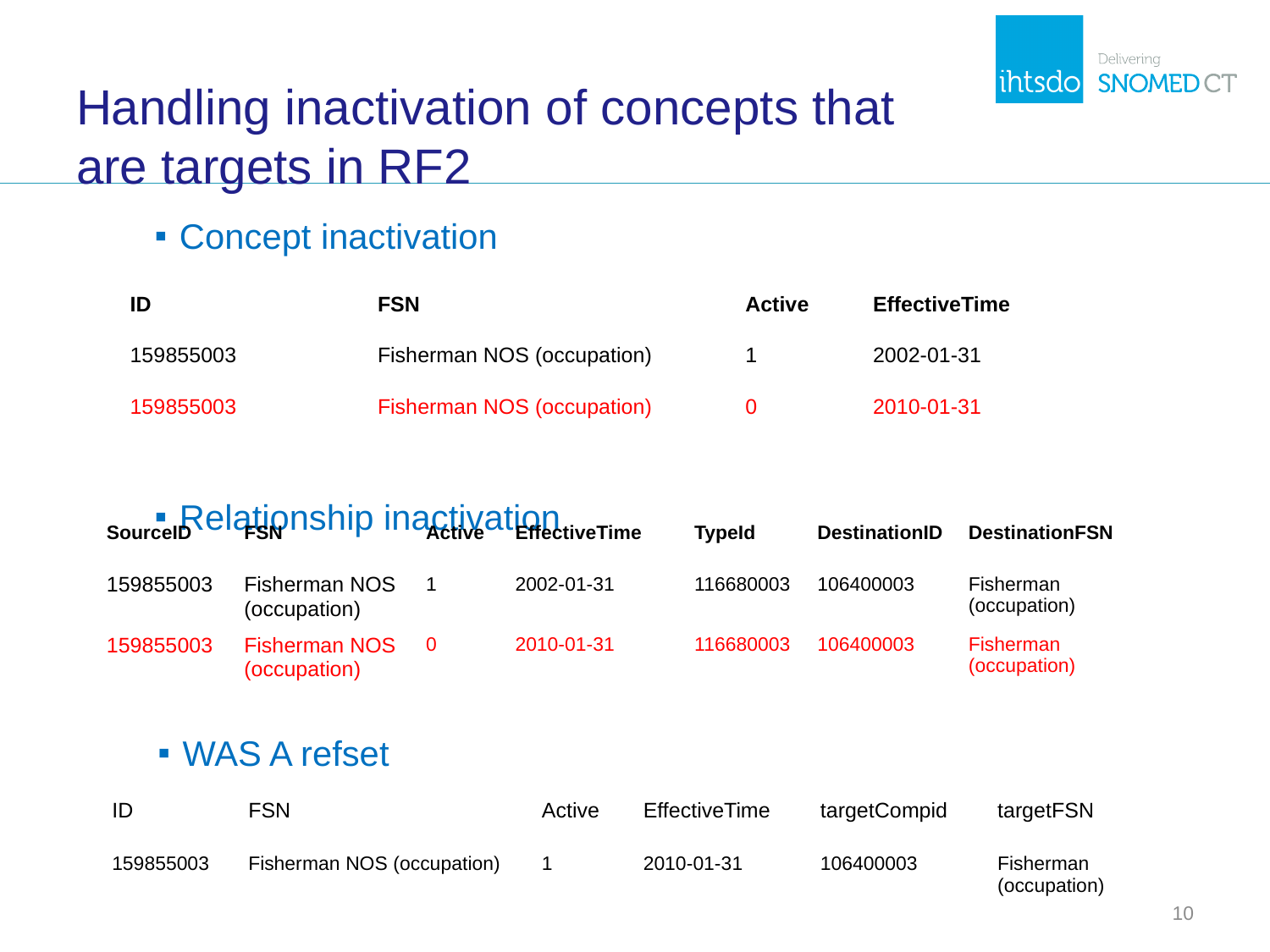

# Handling inactivation of concepts that are targets in RF2
Concept inactivation

Relationship inactivation
| ID | FSN | Active | EffectiveTime |
| --- | --- | --- | --- |
| 159855003 | Fisherman NOS (occupation) | 1 | 2002-01-31 |
| 159855003 | Fisherman NOS (occupation) | 0 | 2010-01-31 |
| SourceID | FSN | Active | EffectiveTime | TypeId | DestinationID | DestinationFSN |
| --- | --- | --- | --- | --- | --- | --- |
| 159855003 | Fisherman NOS (occupation) | 1 | 2002-01-31 | 116680003 | 106400003 | Fisherman (occupation) |
| 159855003 | Fisherman NOS (occupation) | 0 | 2010-01-31 | 116680003 | 106400003 | Fisherman (occupation) |
WAS A refset

Relationship inactivation
| ID | FSN | Active | EffectiveTime | targetCompid | targetFSN |
| --- | --- | --- | --- | --- | --- |
| 159855003 | Fisherman NOS (occupation) | 1 | 2010-01-31 | 106400003 | Fisherman (occupation) |
10